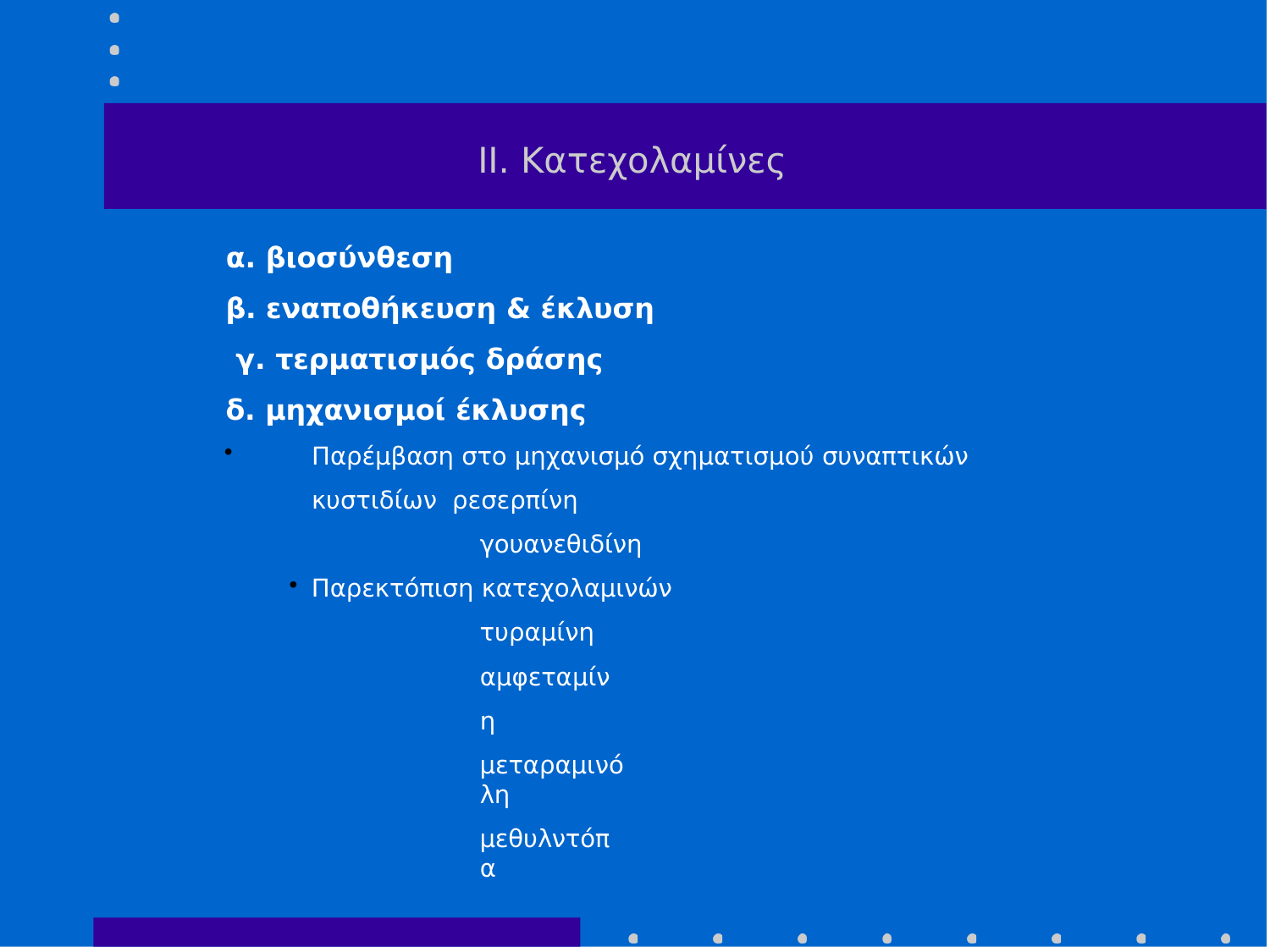

# ΙΙ. Κατεχολαµίνες
α. βιοσύνθεση
β. εναποθήκευση & έκλυση  γ. τερµατισµός δράσης
δ. µηχανισµοί έκλυσης
Παρέµβαση στο µηχανισµό σχηµατισµού συναπτικών κυστιδίων  ρεσερπίνη
γουανεθιδίνη
Παρεκτόπιση κατεχολαµινών
τυραµίνη  αµφεταµίνη
µεταραµινόλη
µεθυλντόπα